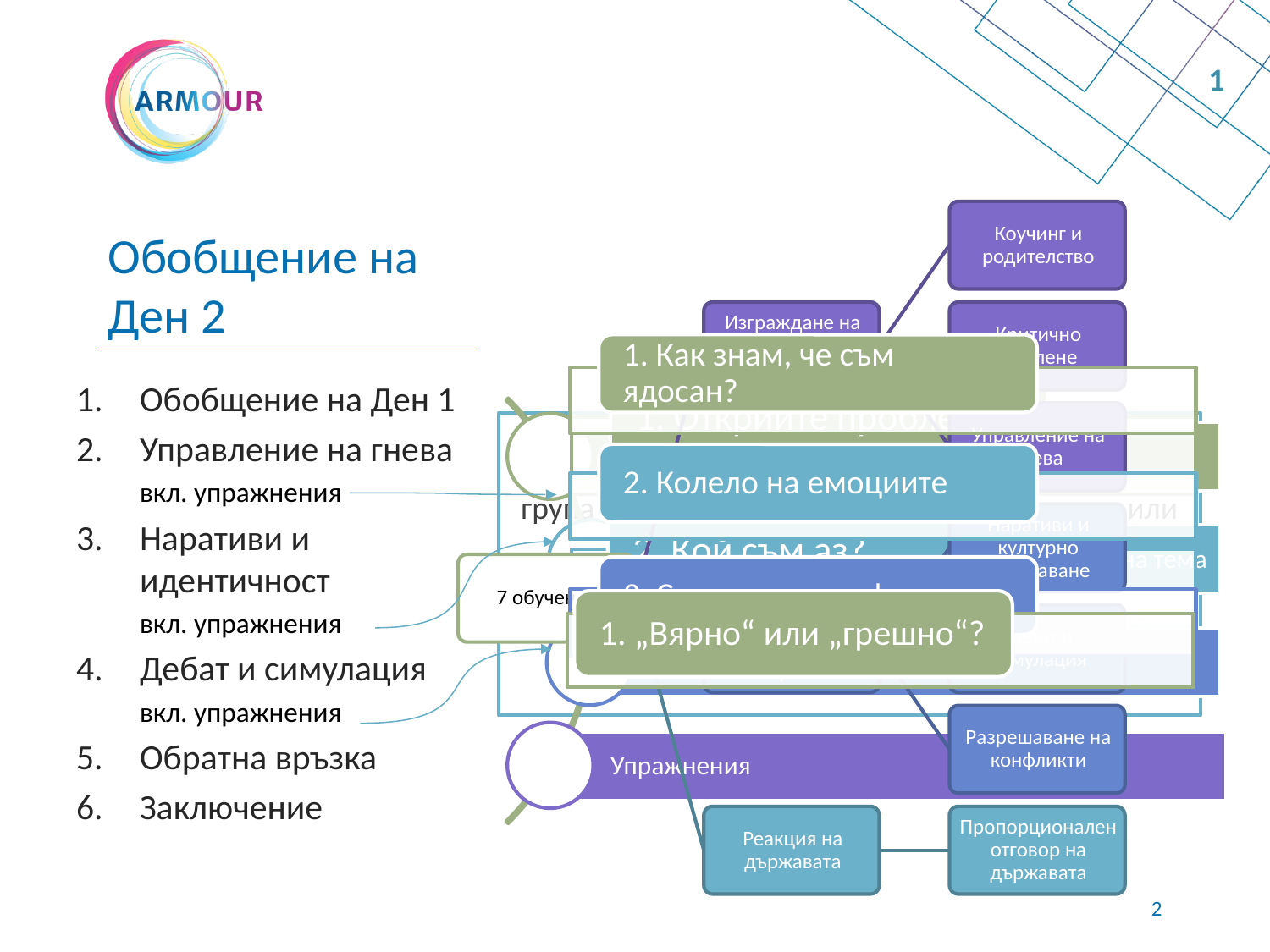

1
# Обобщение на Ден 2
7 обучения

Изграждане на индивидуален капацитет

Коучинг и родителство

Критично мислене

Управление на гнева

Изграждане на капацитет на общността

Наративи и културно осъзнаване

Дебат и симулация

Разрешаване на конфликти

Реакция на държавата

Пропорционален отговор на държавата
1. Как знам, че съм ядосан?
2. Колело на емоциите
3. Съставете план!
1. Открийте проблема
2. Кой съм аз?
Обобщение на Ден 1
Управление на гнева
вкл. упражнения
Наративи и идентичност
вкл. упражнения
Дебат и симулация
вкл. упражнения
Обратна връзка
Заключение
Общо разбиране за радикализацията
Връзка между радикализацията и конкретна тема
Разяснение на конкретната тема
Упражнения
„Поетапен и сложен процес, при който човек или група хора възприема радикална идеология или вярване, които приемат, използват или оправдават насилието [ ], за постигане на определена политическа или идеологическа цел."
1. „Вярно“ или „грешно“?
2